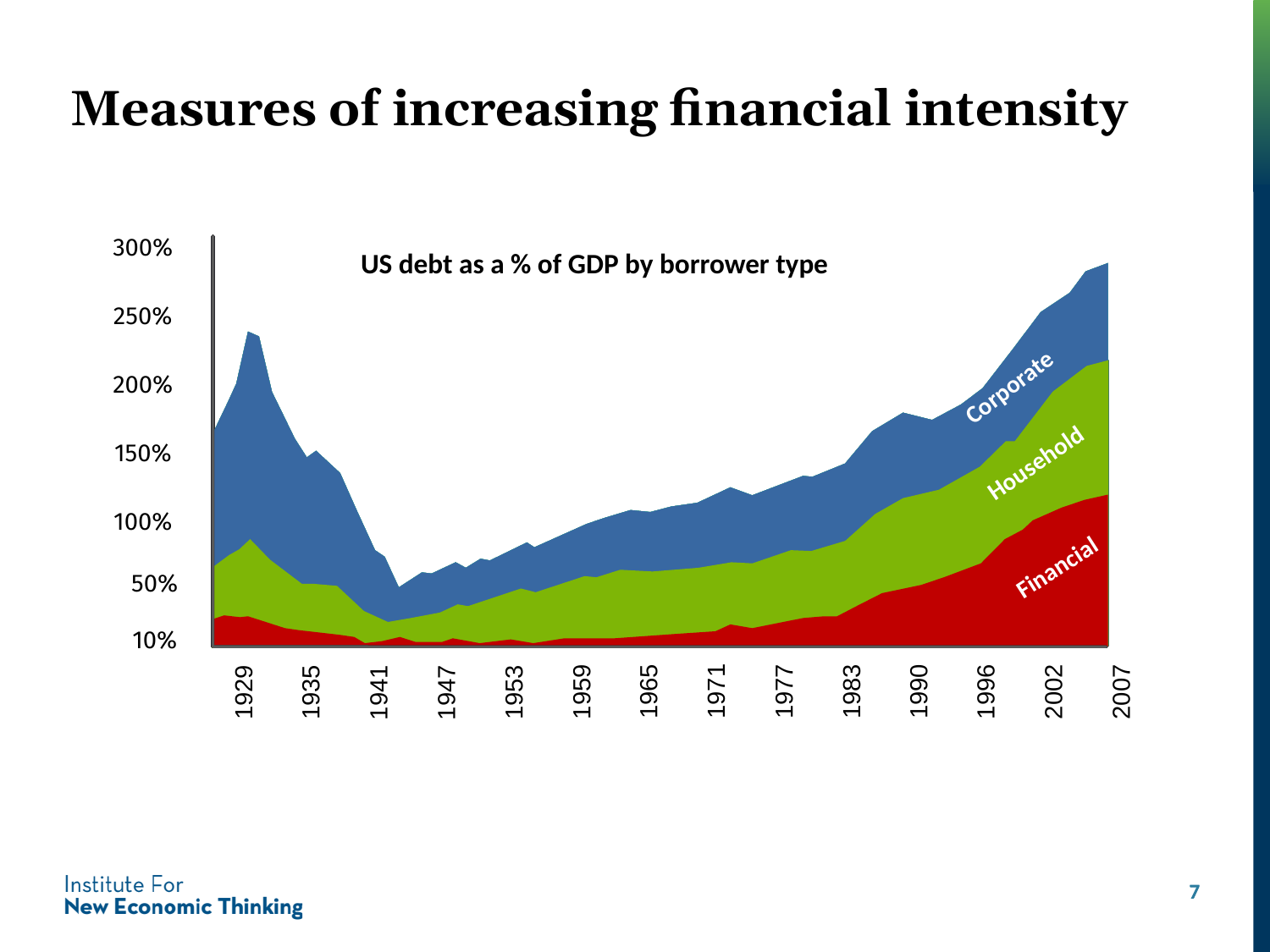

# Measures of increasing financial intensity
300%

250%

200%
150%

100%
50%
10%

1971
1965
1977
1983
1990
1959
1996
2002
2007
1929
1935
1953
1941
1947
US debt as a % of GDP by borrower type
Corporate
Household
Financial
7